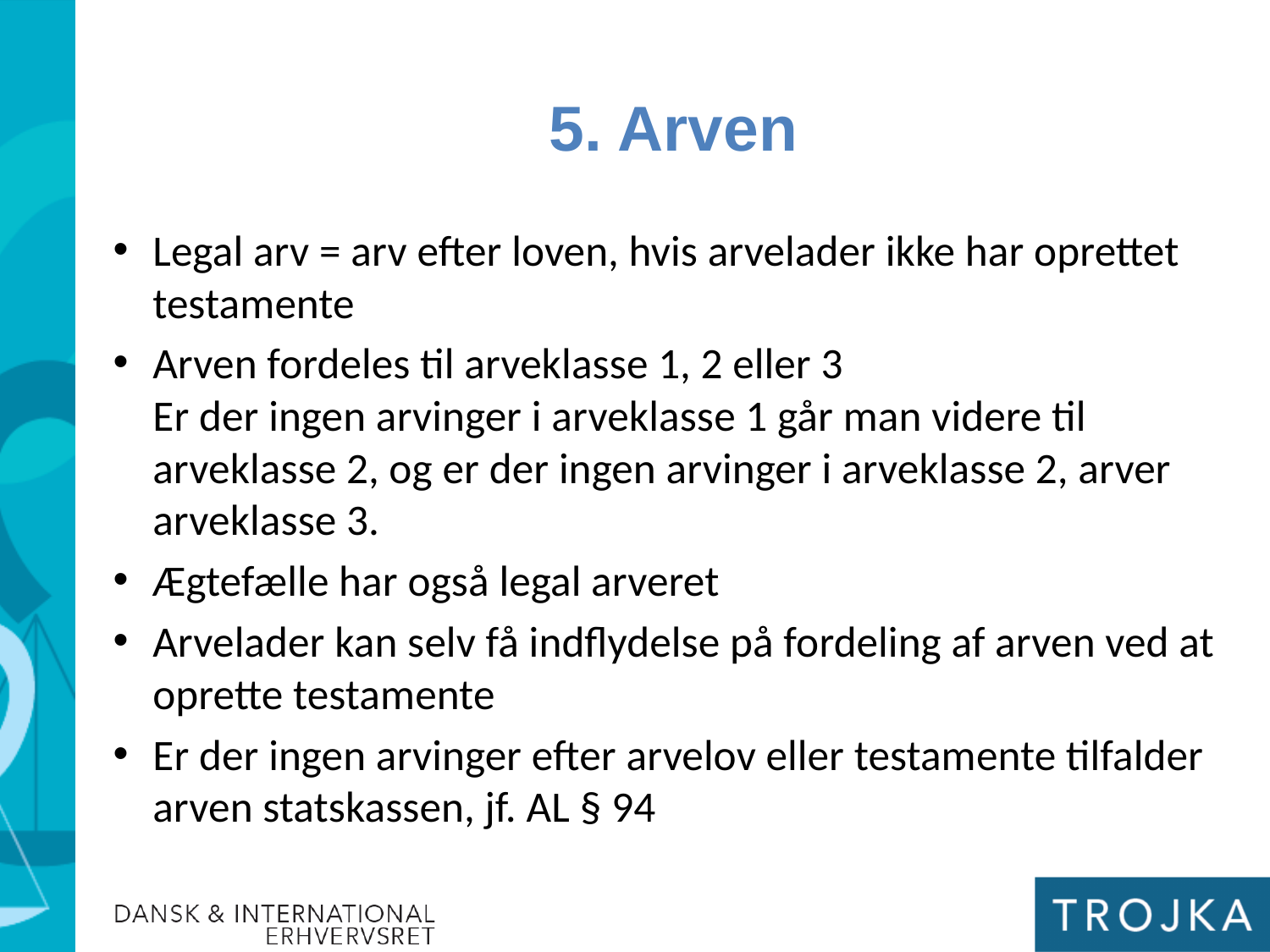

5. Arven
Legal arv = arv efter loven, hvis arvelader ikke har oprettet testamente
Arven fordeles til arveklasse 1, 2 eller 3
Er der ingen arvinger i arveklasse 1 går man videre til arveklasse 2, og er der ingen arvinger i arveklasse 2, arver arveklasse 3.
Ægtefælle har også legal arveret
Arvelader kan selv få indflydelse på fordeling af arven ved at oprette testamente
Er der ingen arvinger efter arvelov eller testamente tilfalder arven statskassen, jf. AL § 94